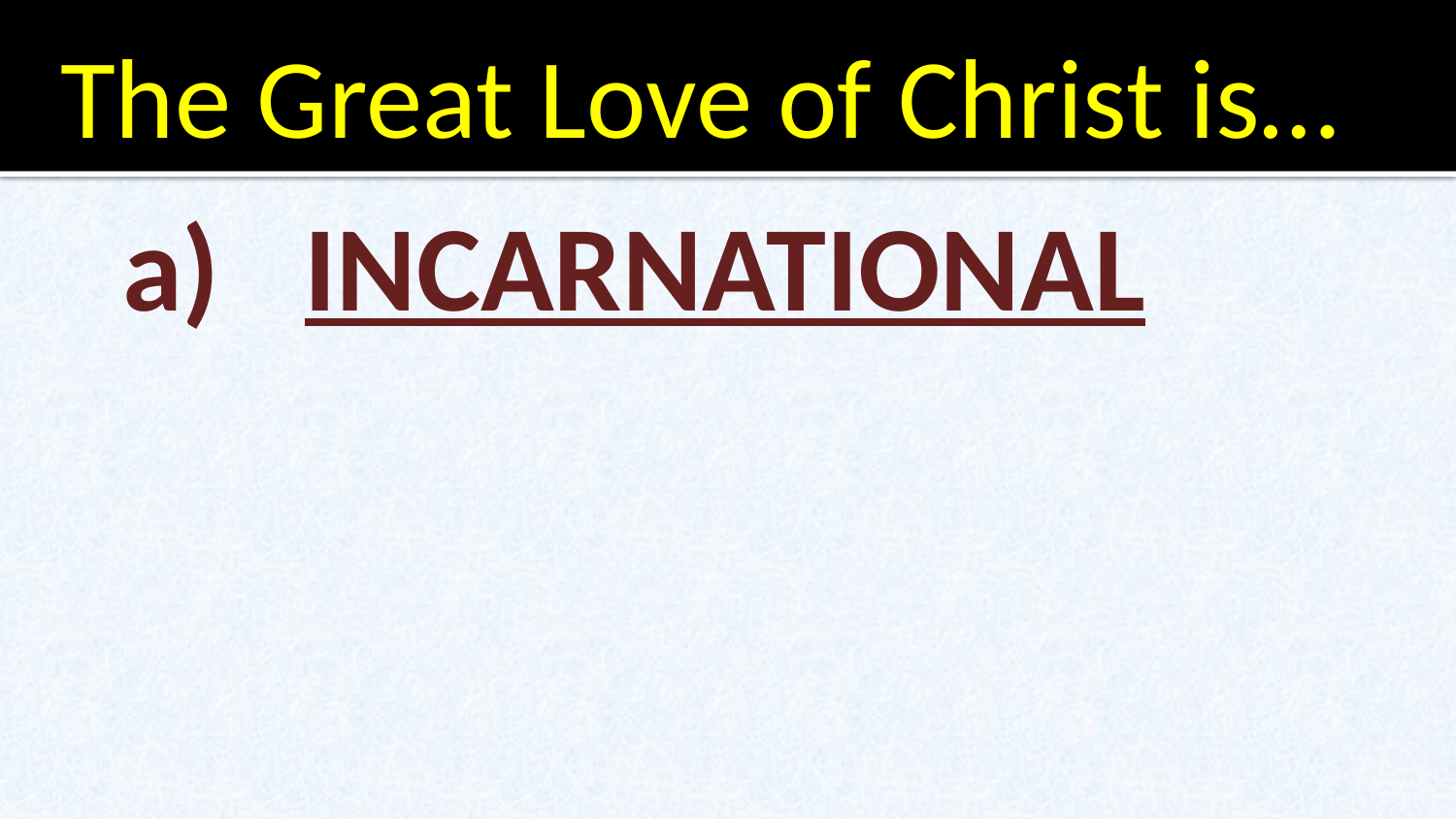

The Great Love of Christ is…
INCARNATIONAL